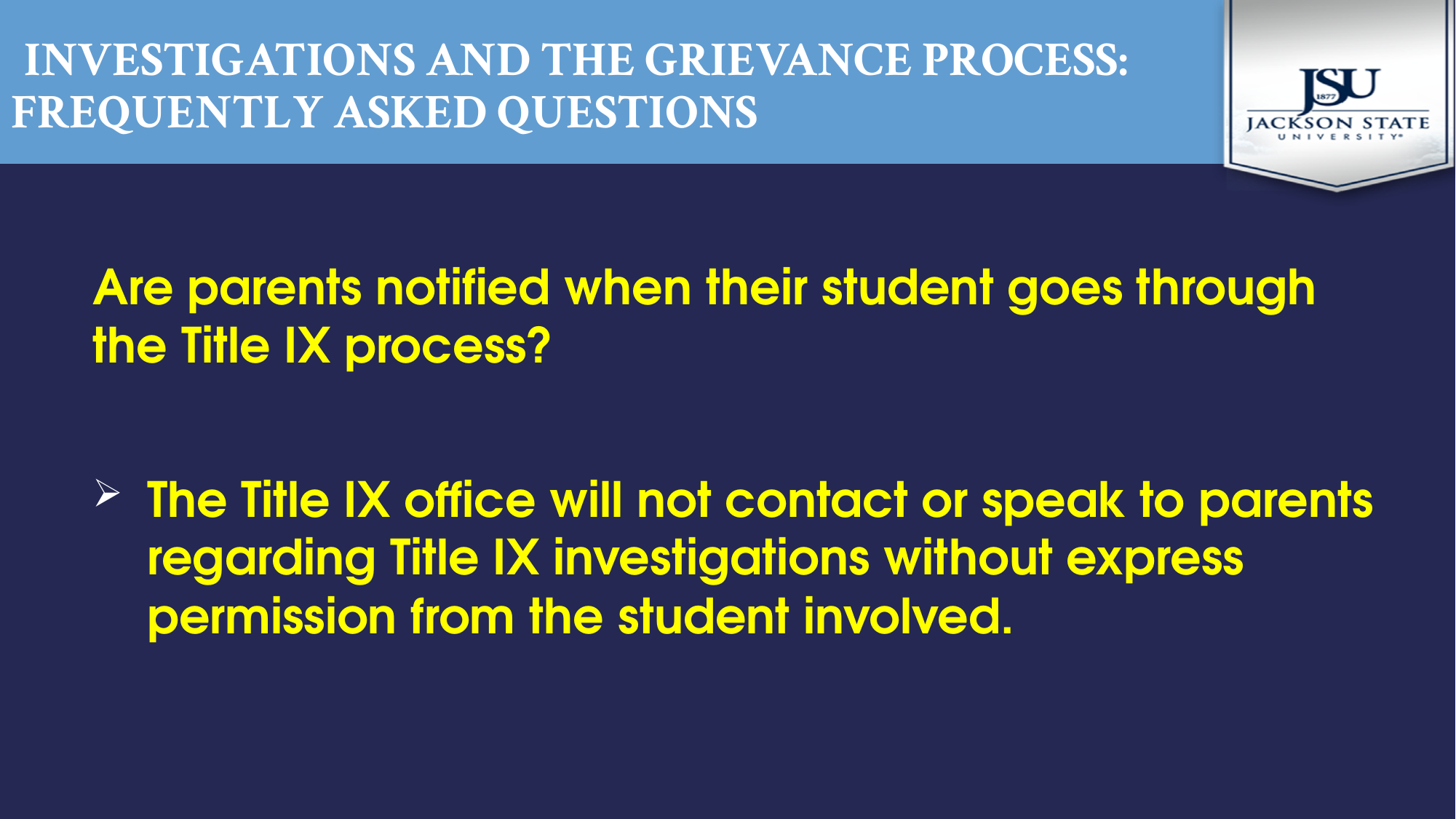

# Investigations and the grievance process: frequently asked questions
Are parents notified when their student goes through the Title IX process?

The Title IX office will not contact or speak to parents regarding Title IX investigations without express permission from the student involved.